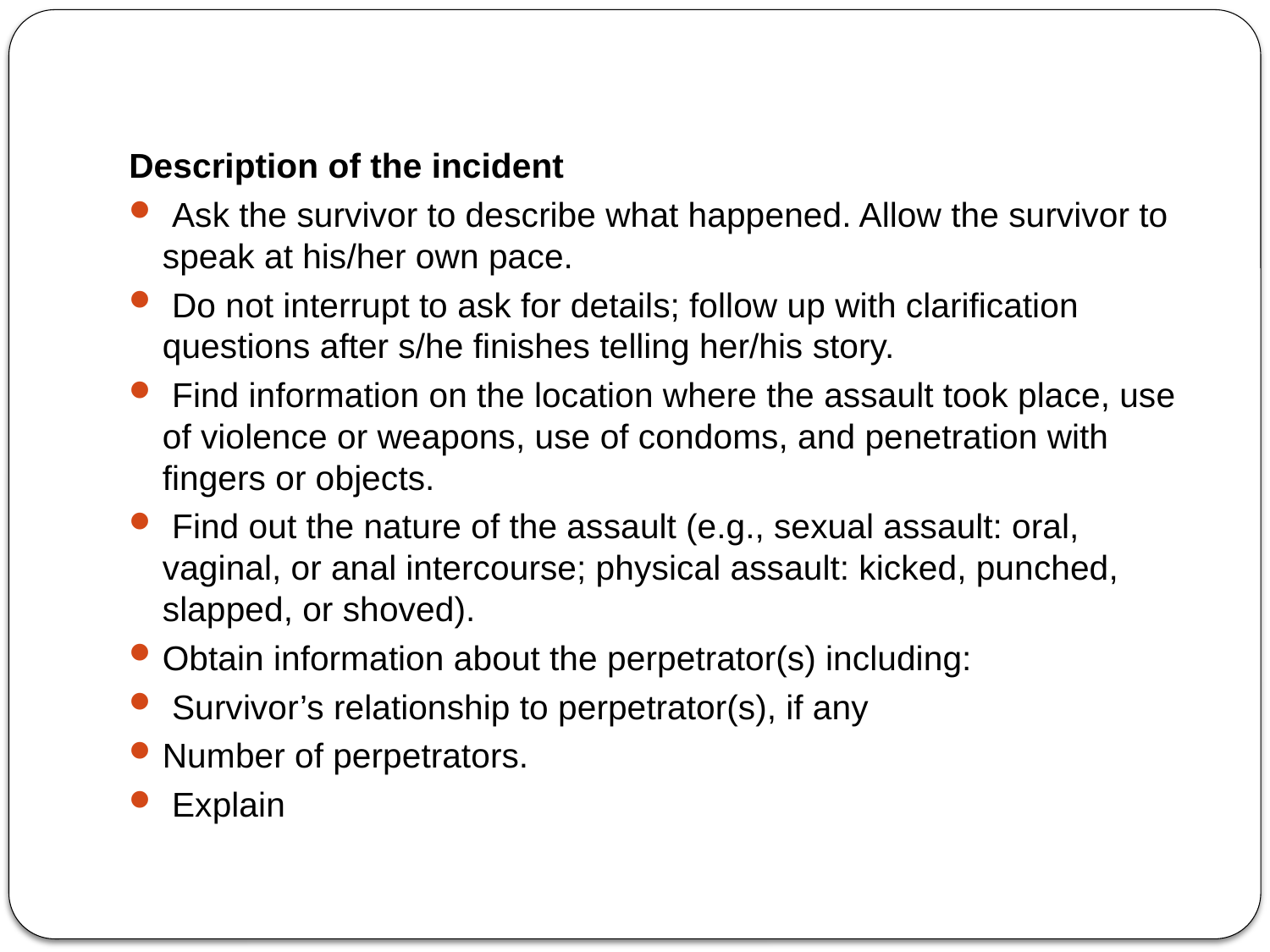

#
Description of the incident
 Ask the survivor to describe what happened. Allow the survivor to speak at his/her own pace.
 Do not interrupt to ask for details; follow up with clarification questions after s/he finishes telling her/his story.
 Find information on the location where the assault took place, use of violence or weapons, use of condoms, and penetration with fingers or objects.
 Find out the nature of the assault (e.g., sexual assault: oral, vaginal, or anal intercourse; physical assault: kicked, punched, slapped, or shoved).
Obtain information about the perpetrator(s) including:
 Survivor’s relationship to perpetrator(s), if any
Number of perpetrators.
 Explain